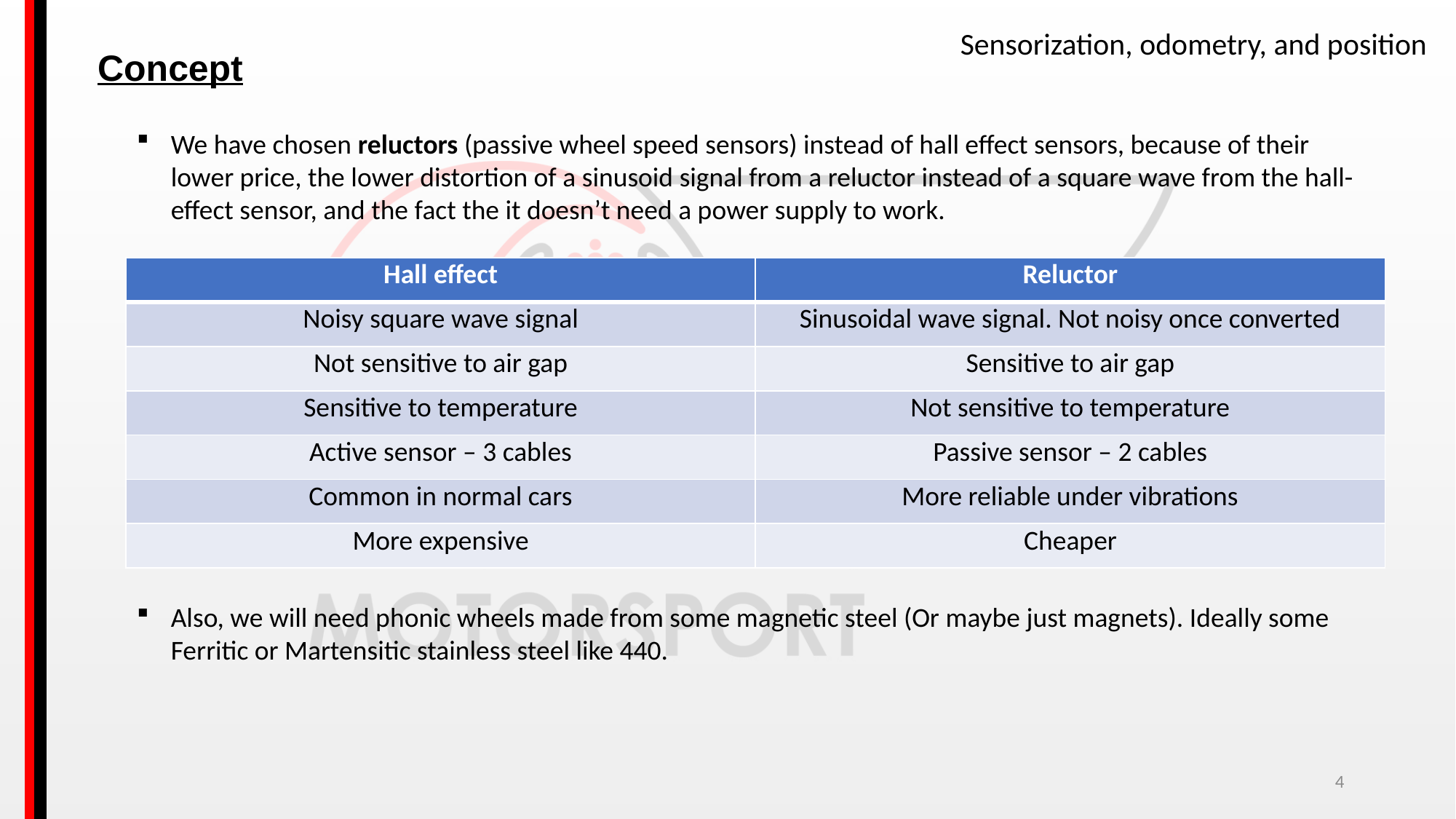

Sensorization, odometry, and position
Concept
We have chosen reluctors (passive wheel speed sensors) instead of hall effect sensors, because of their lower price, the lower distortion of a sinusoid signal from a reluctor instead of a square wave from the hall-effect sensor, and the fact the it doesn’t need a power supply to work.
| Hall effect | Reluctor |
| --- | --- |
| Noisy square wave signal | Sinusoidal wave signal. Not noisy once converted |
| Not sensitive to air gap | Sensitive to air gap |
| Sensitive to temperature | Not sensitive to temperature |
| Active sensor – 3 cables | Passive sensor – 2 cables |
| Common in normal cars | More reliable under vibrations |
| More expensive | Cheaper |
Also, we will need phonic wheels made from some magnetic steel (Or maybe just magnets). Ideally some Ferritic or Martensitic stainless steel like 440.
4